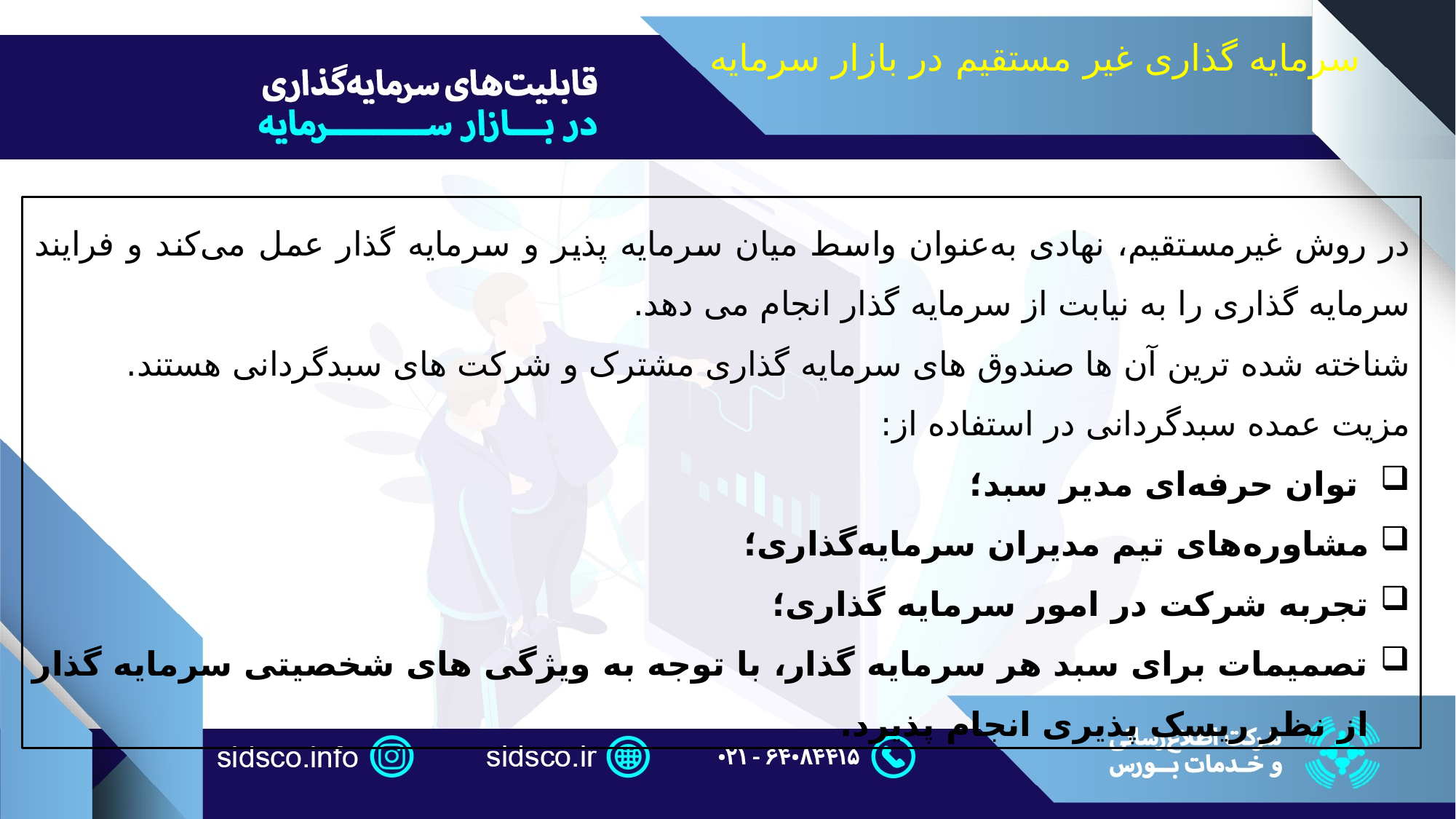

سرمایه گذاری غیر مستقیم در بازار سرمایه
در روش غیرمستقیم، نهادی به‌عنوان واسط میان سرمایه پذیر و سرمایه‌ گذار عمل می‌کند و فرایند سرمایه‌ گذاری را به نیابت از سرمایه‌ گذار انجام می ‌دهد.
شناخته شده ‌ترین آن‌ ها صندوق ‌های سرمایه‌ گذاری مشترک و شرکت های سبدگردانی هستند.
مزیت عمده سبدگردانی در استفاده از:
 توان حرفه‌ای مدیر سبد؛
مشاوره‌های تیم مدیران سرمایه‌گذاری؛
تجربه شرکت در امور سرمایه گذاری؛
تصمیمات برای سبد هر سرمایه گذار، با توجه به ویژگی های شخصیتی سرمایه گذار از نظر ریسک پذیری انجام پذیرد.